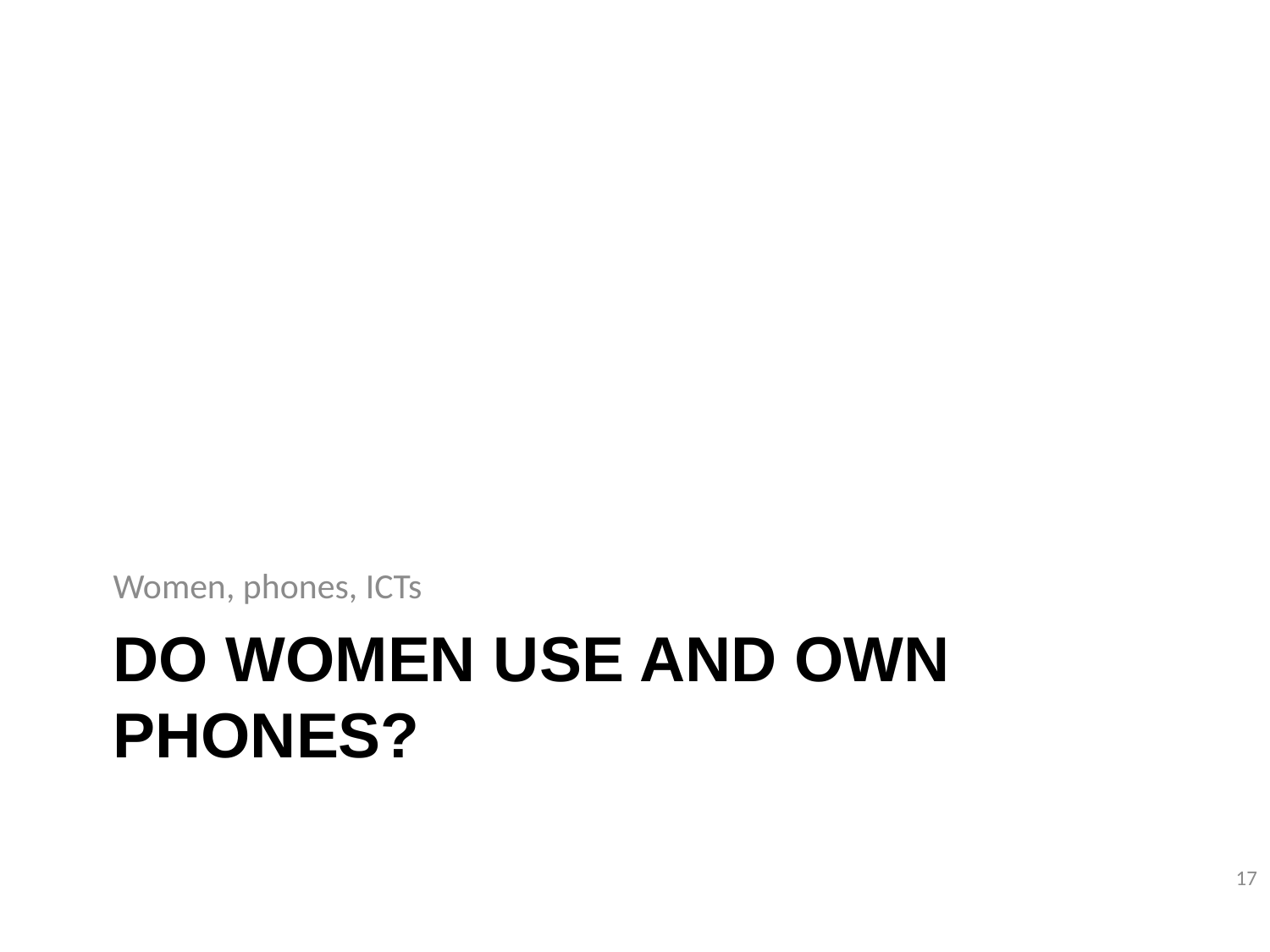

Women, phones, ICTs
# Do women use and own phones?
17